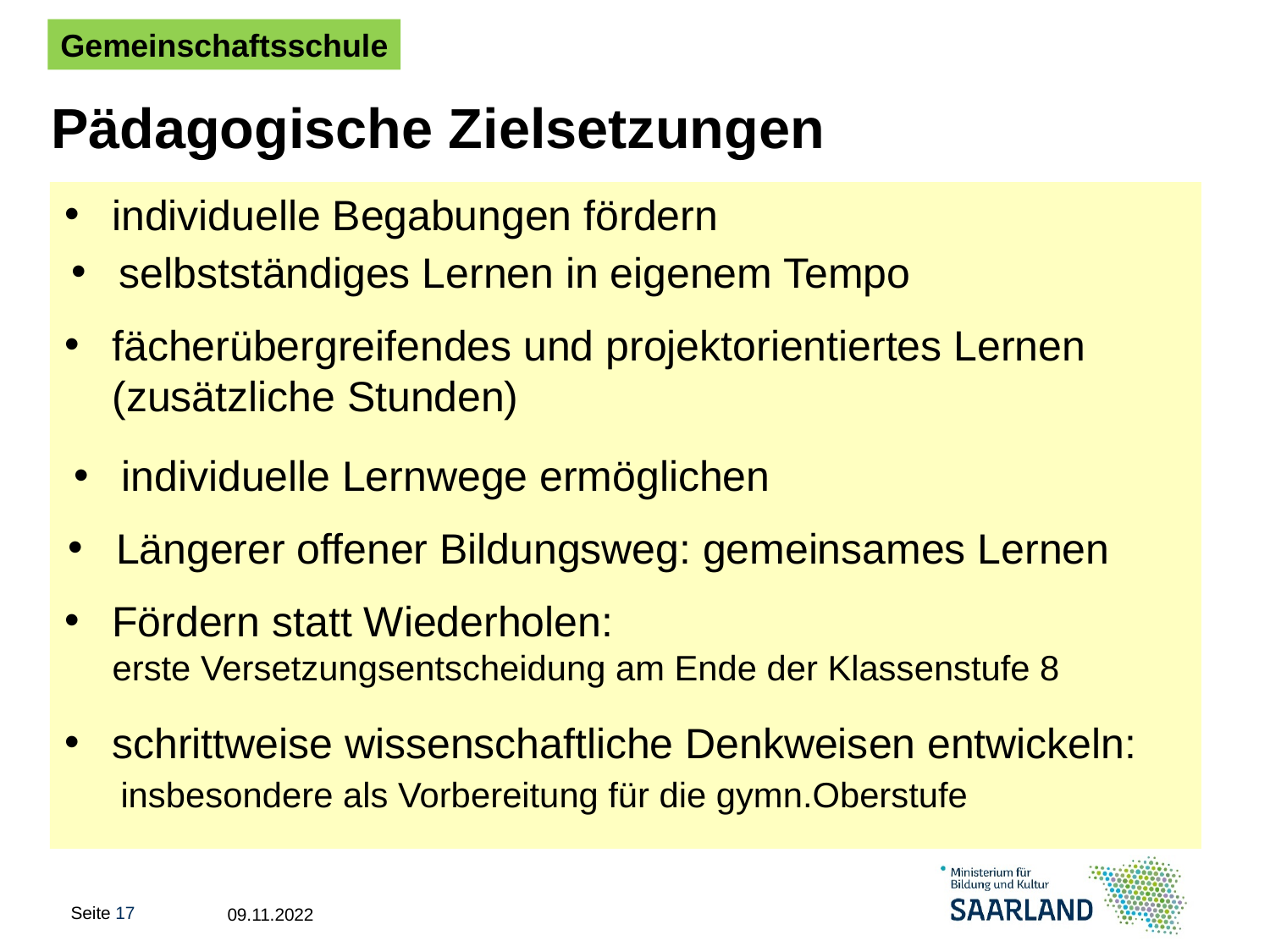

Gemeinschaftsschule
Pädagogische Zielsetzungen

individuelle Begabungen fördern
selbstständiges Lernen in eigenem Tempo
fächerübergreifendes und projektorientiertes Lernen (zusätzliche Stunden)
individuelle Lernwege ermöglichen
Längerer offener Bildungsweg: gemeinsames Lernen
Fördern statt Wiederholen:
erste Versetzungsentscheidung am Ende der Klassenstufe 8
schrittweise wissenschaftliche Denkweisen entwickeln:
     insbesondere als Vorbereitung für die gymn.Oberstufe